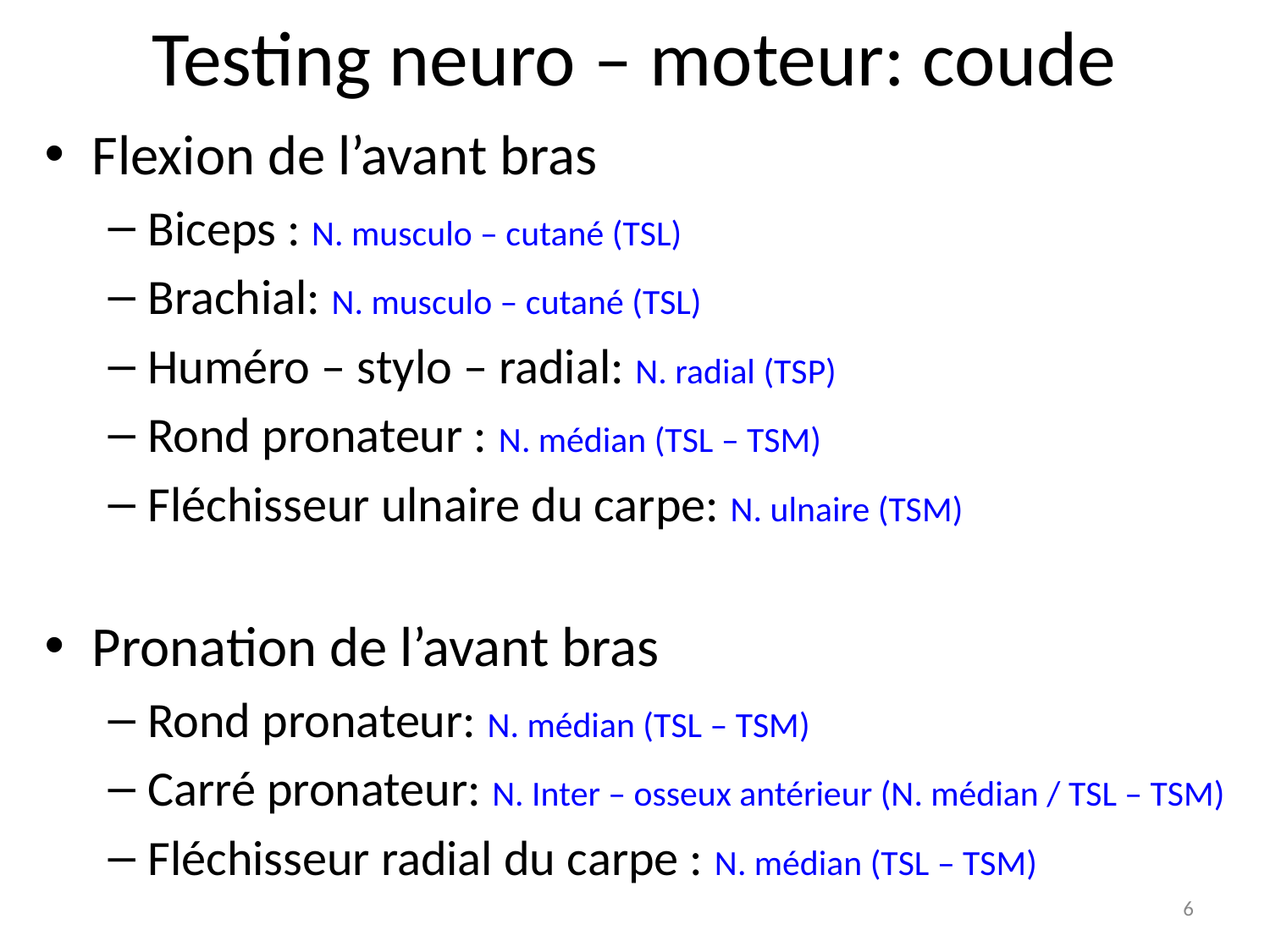

# Testing neuro – moteur: coude
Flexion de l’avant bras
Biceps : N. musculo – cutané (TSL)
Brachial: N. musculo – cutané (TSL)
Huméro – stylo – radial: N. radial (TSP)
Rond pronateur : N. médian (TSL – TSM)
Fléchisseur ulnaire du carpe: N. ulnaire (TSM)

Pronation de l’avant bras
Rond pronateur: N. médian (TSL – TSM)
Carré pronateur: N. Inter – osseux antérieur (N. médian / TSL – TSM)
Fléchisseur radial du carpe : N. médian (TSL – TSM)
6